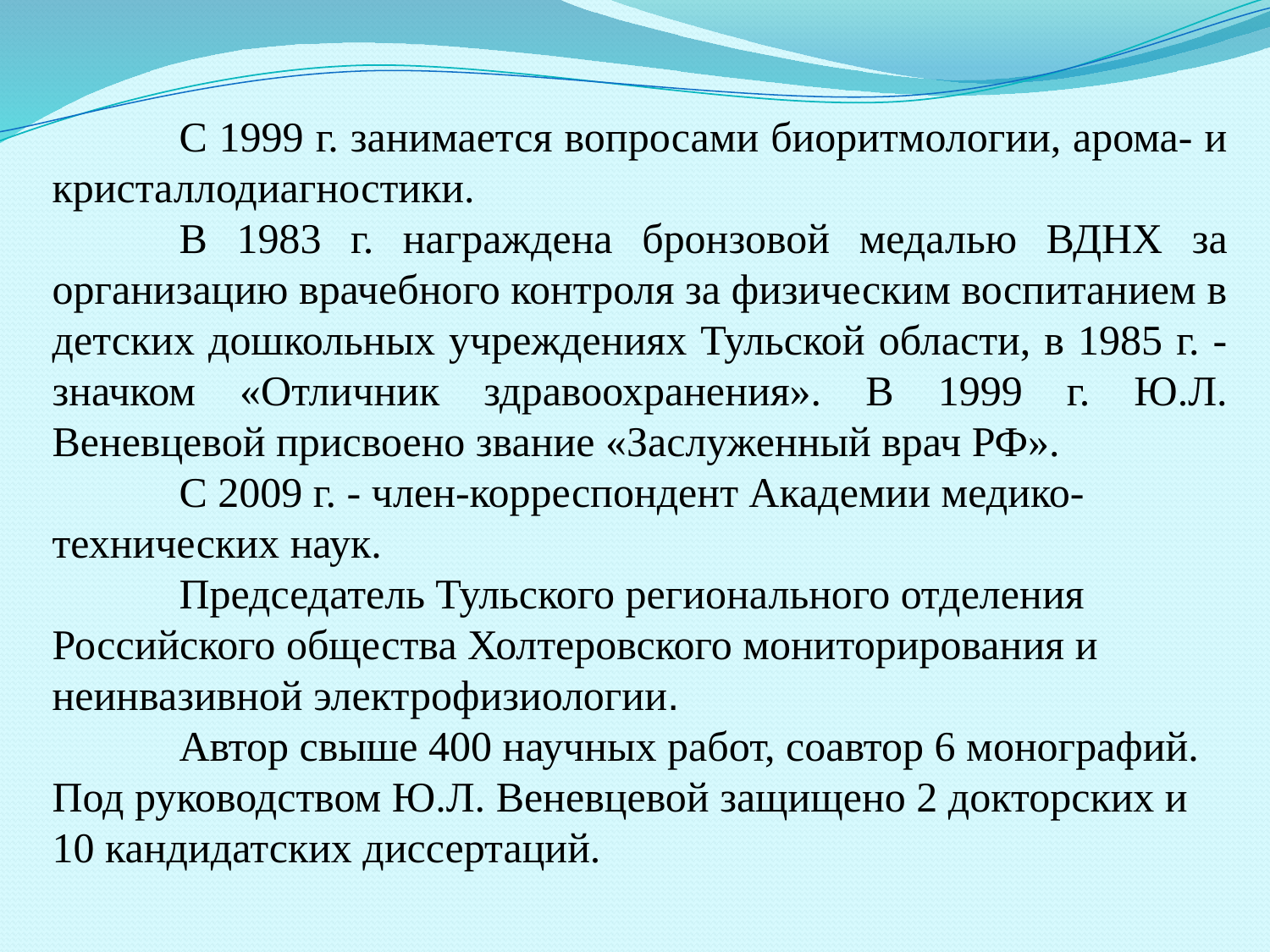

С 1999 г. занимается вопросами биоритмологии, арома- и кристаллодиагностики.
	В 1983 г. награждена бронзовой медалью ВДНХ за организацию врачебного контроля за физическим воспитанием в детских дошкольных учреждениях Тульской области, в 1985 г. - значком «Отличник здравоохранения». В 1999 г. Ю.Л. Веневцевой присвоено звание «Заслуженный врач РФ».
	С 2009 г. - член-корреспондент Академии медико-технических наук.
	Председатель Тульского регионального отделения Российского общества Холтеровского мониторирования и неинвазивной электрофизиологии.
	Автор свыше 400 научных работ, соавтор 6 монографий.
Под руководством Ю.Л. Веневцевой защищено 2 докторских и 10 кандидатских диссертаций.